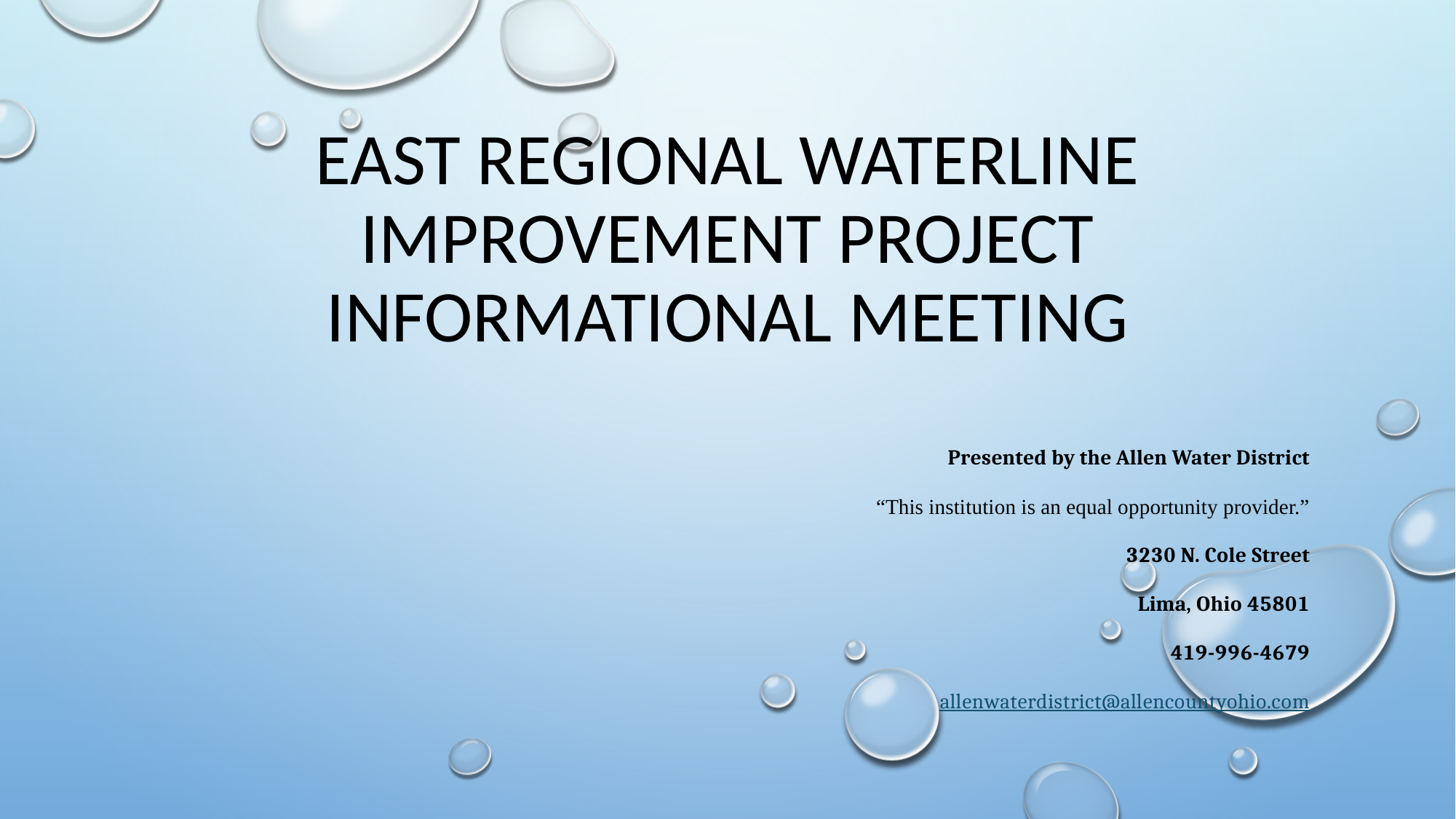

# East regional waterline improvement project informational meeting
Presented by the Allen Water District
“This institution is an equal opportunity provider.”
3230 N. Cole Street
Lima, Ohio 45801
419-996-4679
allenwaterdistrict@allencountyohio.com